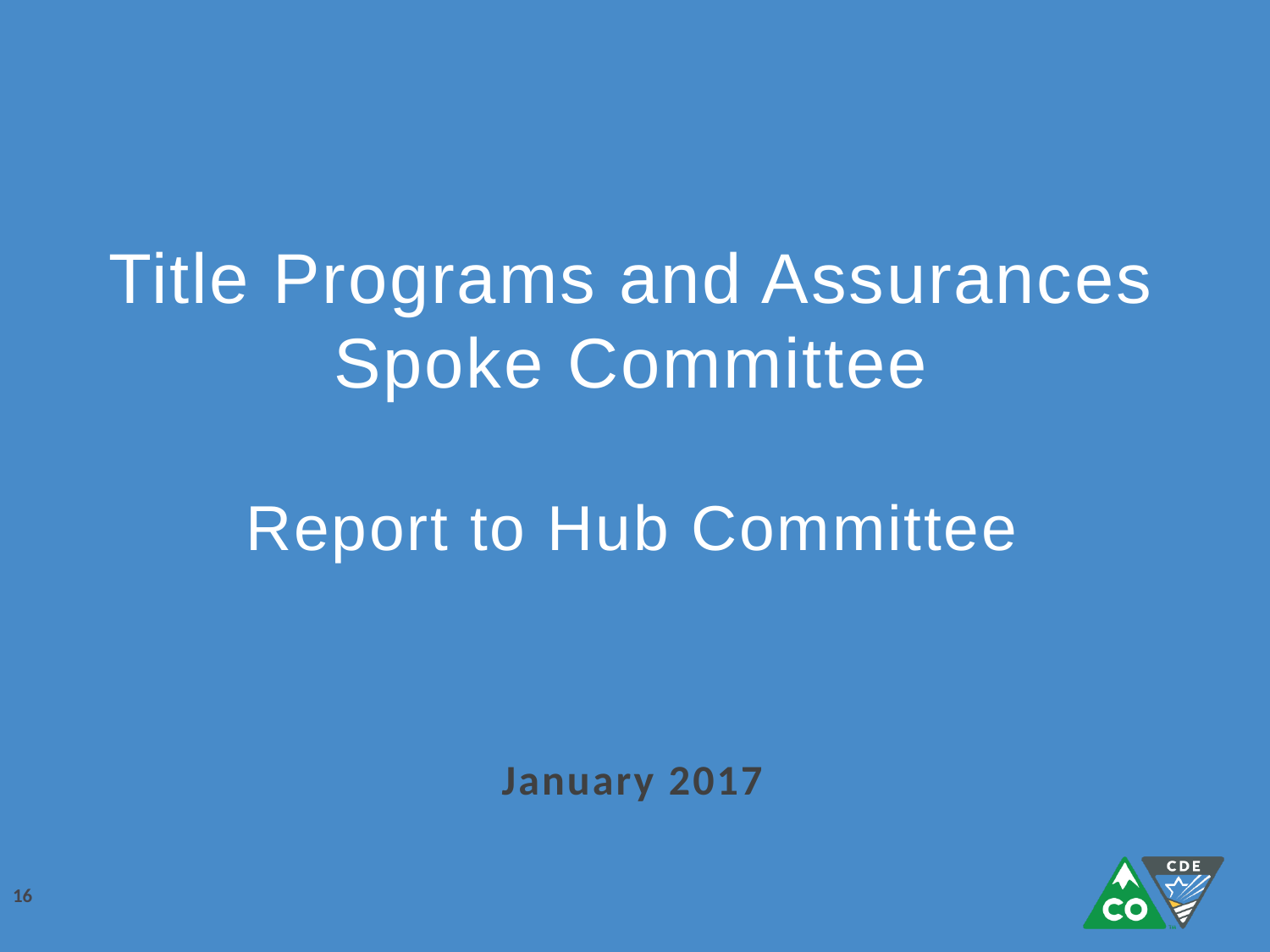

# Title Programs and Assurances Spoke Committee Report to Hub Committee
January 2017
16